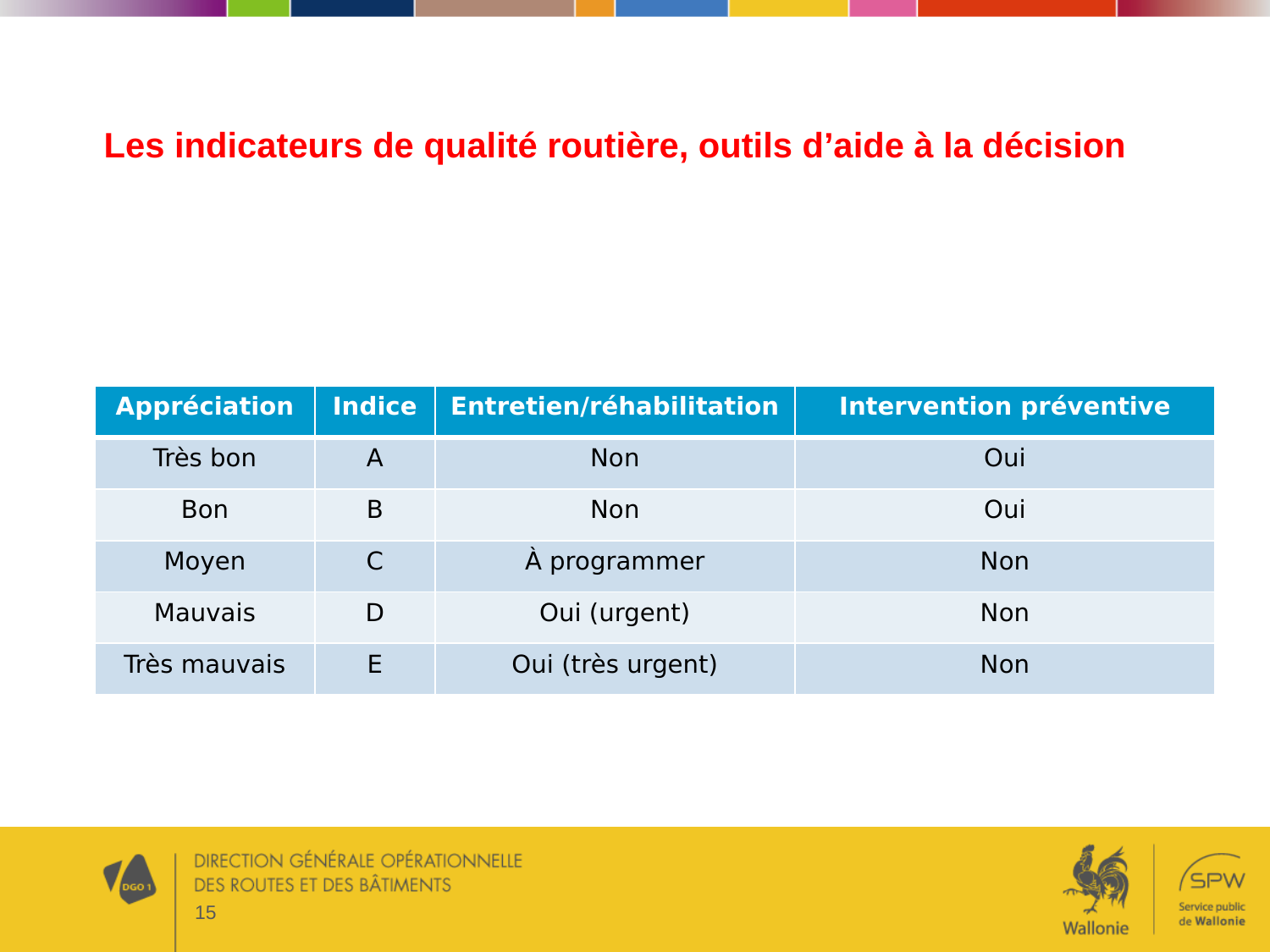

|  |
| --- |

|  |
| --- |
|  |
| --- |
Les indicateurs de qualité routière, outils d’aide à la décision

| Appréciation | Indice | Entretien/réhabilitation | Intervention préventive |
| --- | --- | --- | --- |
| Très bon | A | Non | Oui |
| Bon | B | Non | Oui |
| Moyen | C | À programmer | Non |
| Mauvais | D | Oui (urgent) | Non |
| Très mauvais | E | Oui (très urgent) | Non |
15